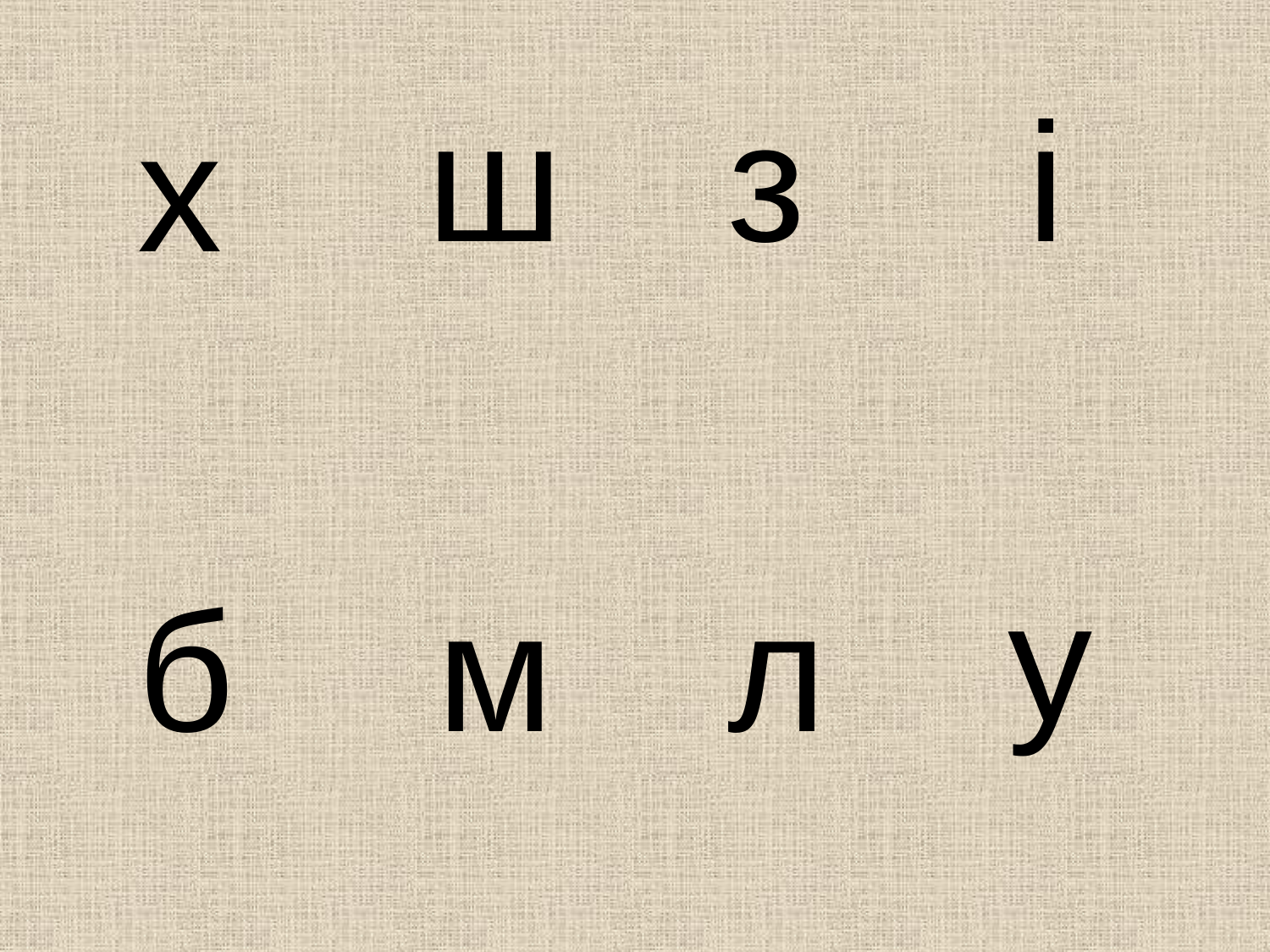

ш
з
і
х
у
б
л
м